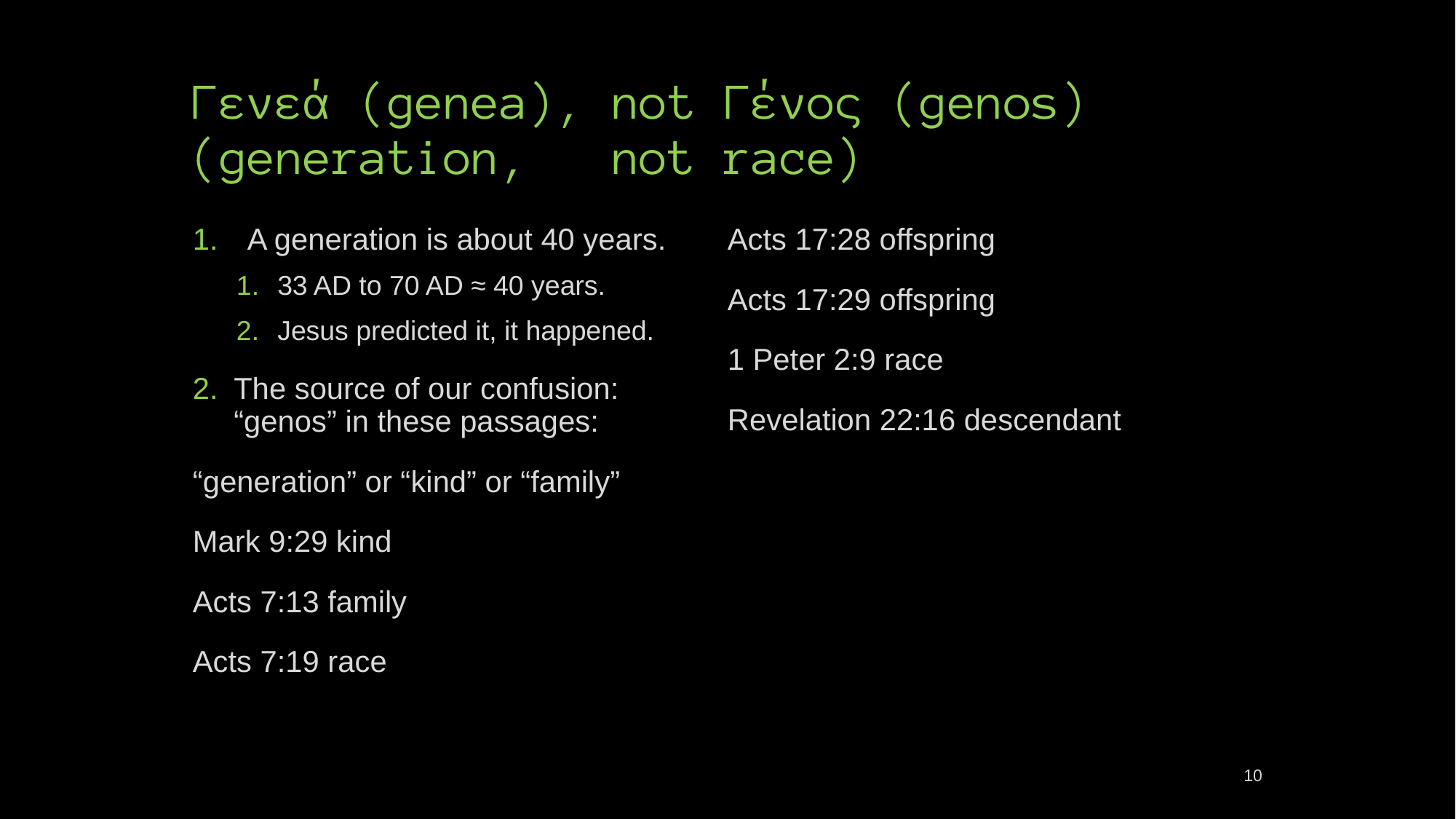

# Γενεά (genea), not Γένος (genos) (generation,   not race)
A generation is about 40 years.
33 AD to 70 AD ≈ 40 years.
Jesus predicted it, it happened.
The source of our confusion: “genos” in these passages:
“generation” or “kind” or “family”
Mark 9:29 kind
Acts 7:13 family
Acts 7:19 race
Acts 17:28 offspring
Acts 17:29 offspring
1 Peter 2:9 race
Revelation 22:16 descendant

10